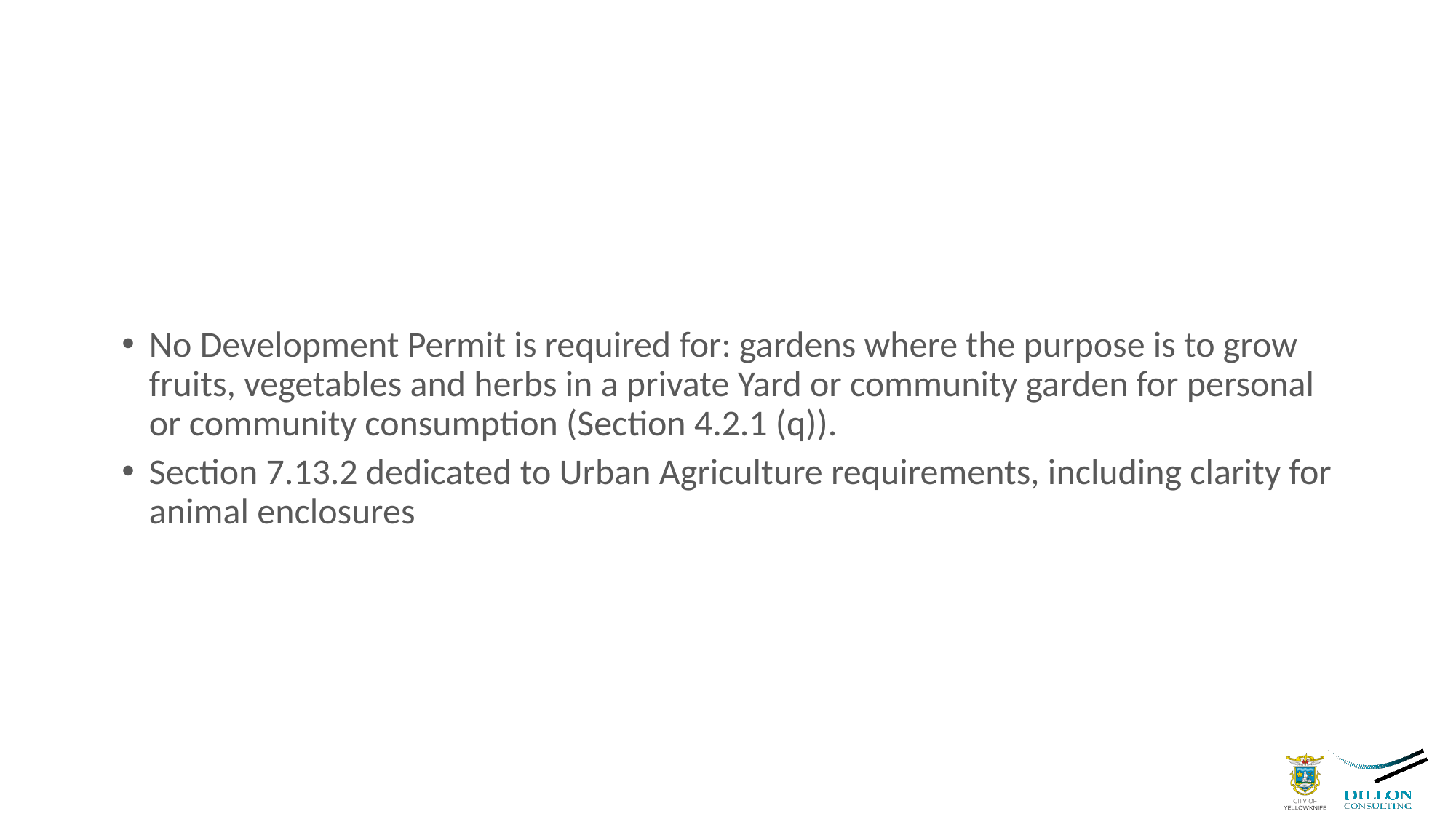

# Getting to know Urban Agriculture in the new Zoning By-law
No Development Permit is required for: gardens where the purpose is to grow fruits, vegetables and herbs in a private Yard or community garden for personal or community consumption (Section 4.2.1 (q)).
Section 7.13.2 dedicated to Urban Agriculture requirements, including clarity for animal enclosures